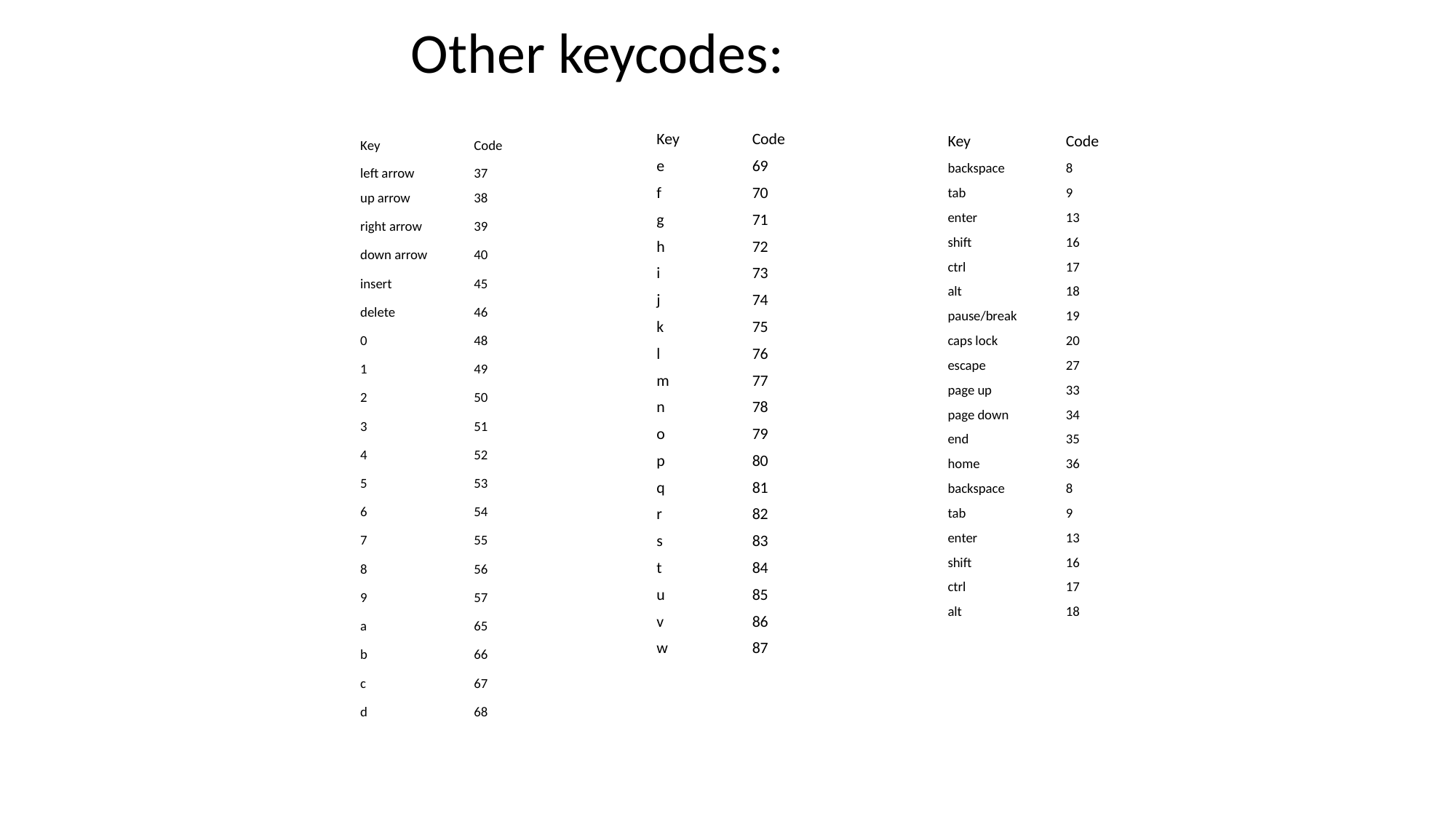

# Other keycodes:
| Key | Code |
| --- | --- |
| e | 69 |
| f | 70 |
| g | 71 |
| h | 72 |
| i | 73 |
| j | 74 |
| k | 75 |
| l | 76 |
| m | 77 |
| n | 78 |
| o | 79 |
| p | 80 |
| q | 81 |
| r | 82 |
| s | 83 |
| t | 84 |
| u | 85 |
| v | 86 |
| w | 87 |
| Key | Code |
| --- | --- |
| backspace | 8 |
| tab | 9 |
| enter | 13 |
| shift | 16 |
| ctrl | 17 |
| alt | 18 |
| pause/break | 19 |
| caps lock | 20 |
| escape | 27 |
| page up | 33 |
| page down | 34 |
| end | 35 |
| home | 36 |
| backspace | 8 |
| tab | 9 |
| enter | 13 |
| shift | 16 |
| ctrl | 17 |
| alt | 18 |
| Key left arrow | Code 37 |
| --- | --- |
| up arrow | 38 |
| right arrow | 39 |
| down arrow | 40 |
| insert | 45 |
| delete | 46 |
| 0 | 48 |
| 1 | 49 |
| 2 | 50 |
| 3 | 51 |
| 4 | 52 |
| 5 | 53 |
| 6 | 54 |
| 7 | 55 |
| 8 | 56 |
| 9 | 57 |
| a | 65 |
| b | 66 |
| c | 67 |
| d | 68 |